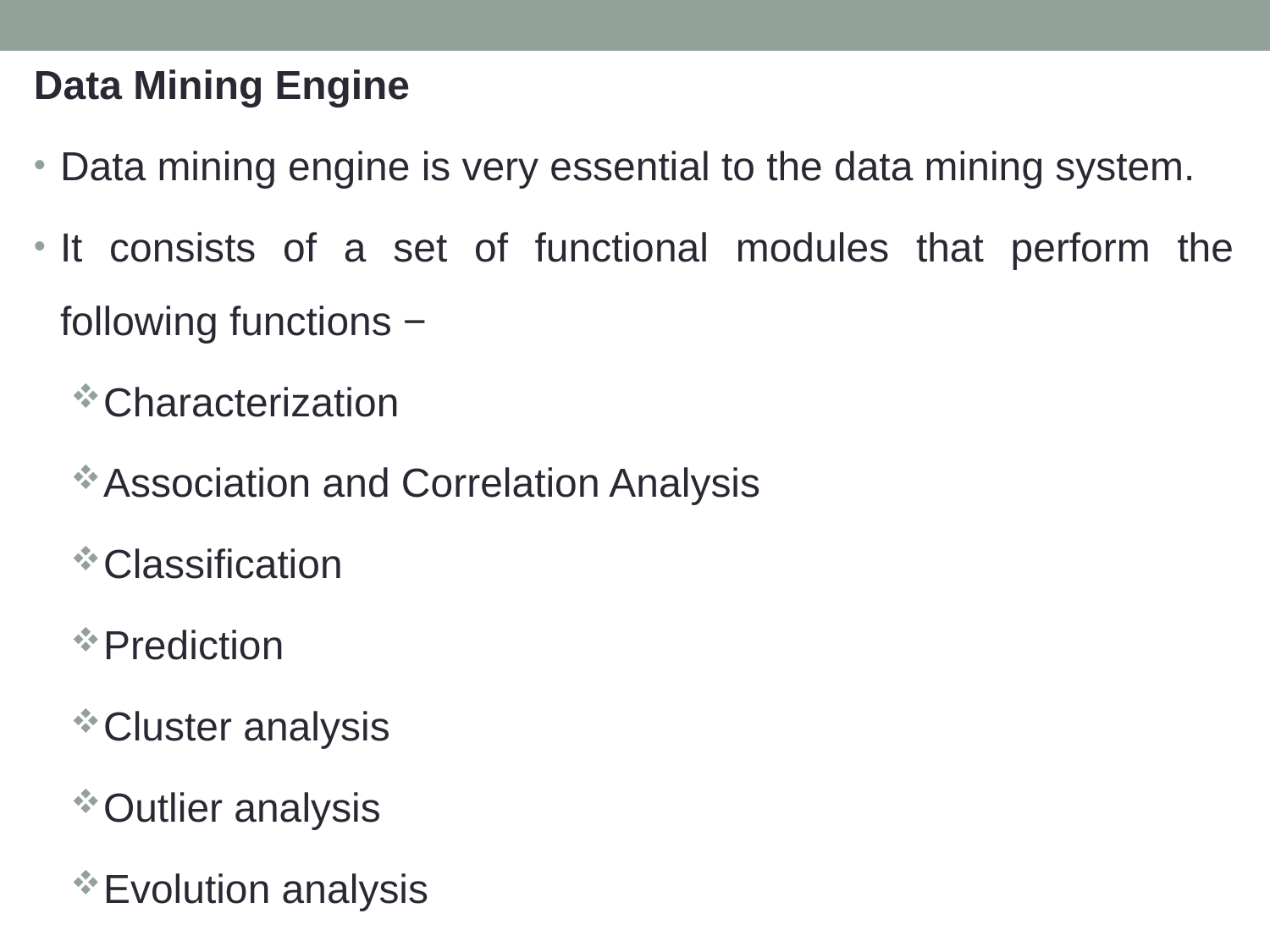

Data Mining Engine
Data mining engine is very essential to the data mining system.
It consists of a set of functional modules that perform the following functions −
Characterization
Association and Correlation Analysis
Classification
Prediction
Cluster analysis
Outlier analysis
Evolution analysis